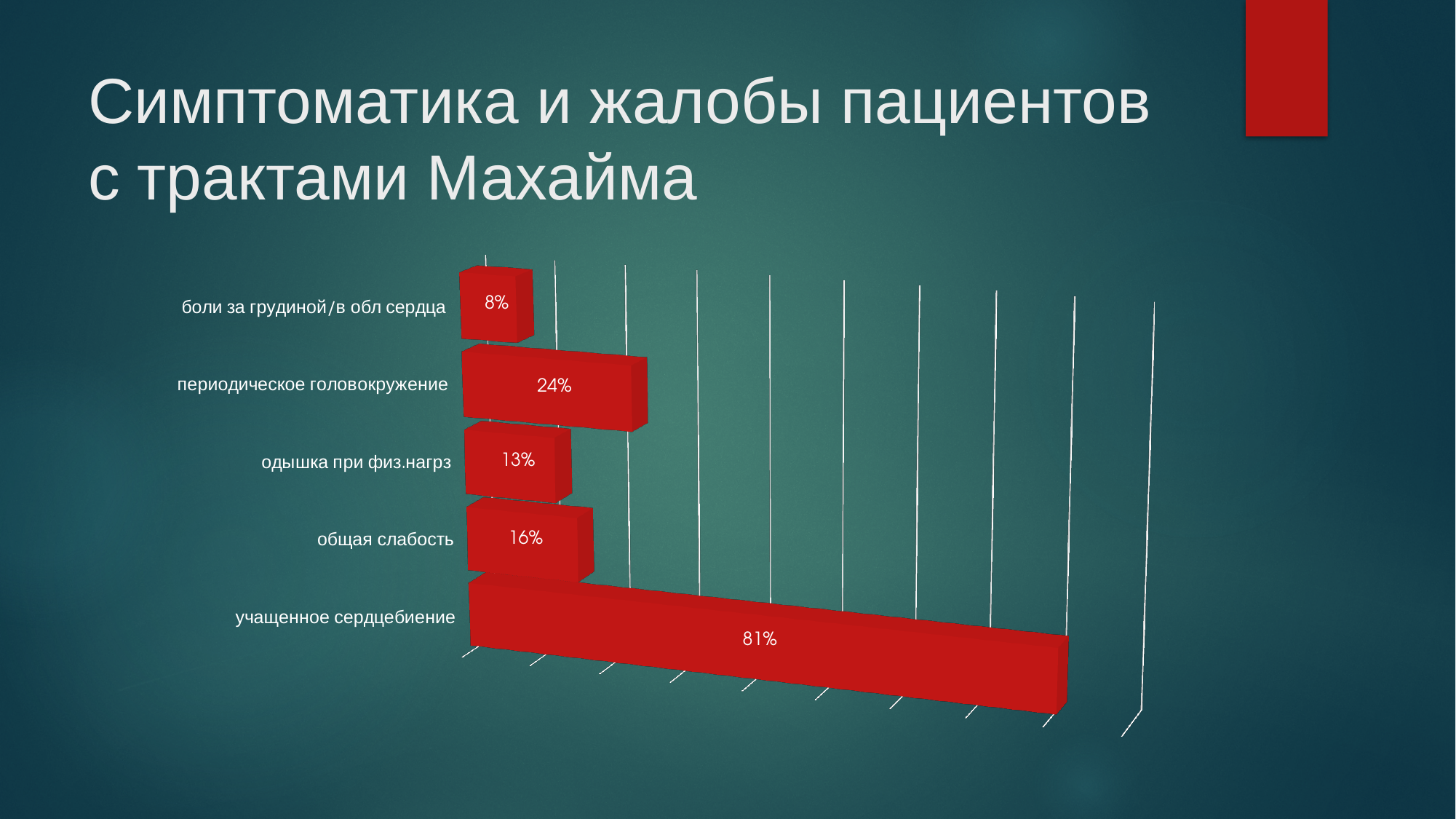

# Симптоматика и жалобы пациентов с трактами Махайма

[unsupported chart]